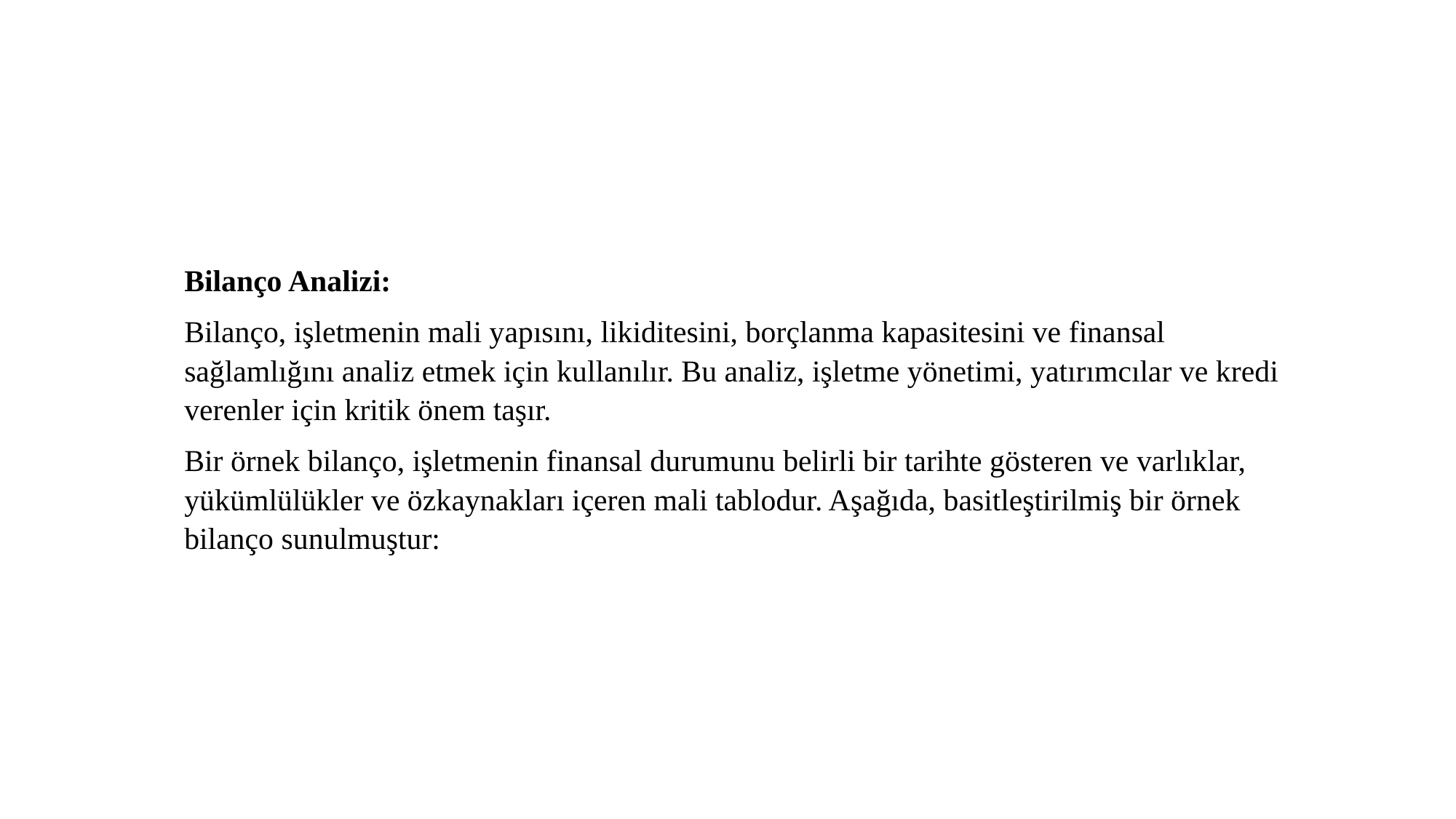

Bilanço Analizi:
Bilanço, işletmenin mali yapısını, likiditesini, borçlanma kapasitesini ve finansal sağlamlığını analiz etmek için kullanılır. Bu analiz, işletme yönetimi, yatırımcılar ve kredi verenler için kritik önem taşır.
Bir örnek bilanço, işletmenin finansal durumunu belirli bir tarihte gösteren ve varlıklar, yükümlülükler ve özkaynakları içeren mali tablodur. Aşağıda, basitleştirilmiş bir örnek bilanço sunulmuştur: